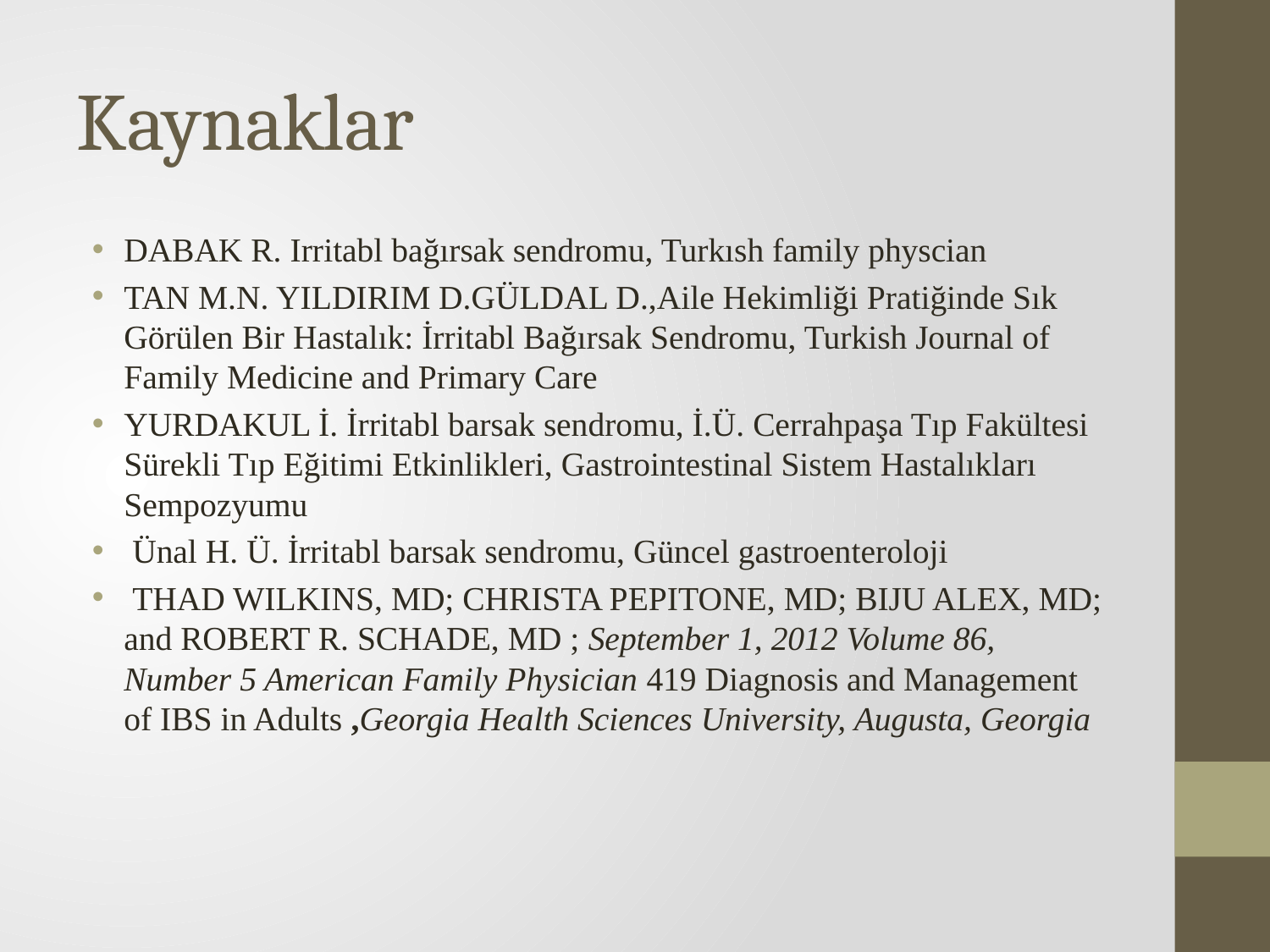

# Kaynaklar
DABAK R. Irritabl bağırsak sendromu, Turkısh family physcian
TAN M.N. YILDIRIM D.GÜLDAL D.,Aile Hekimliği Pratiğinde Sık Görülen Bir Hastalık: İrritabl Bağırsak Sendromu, Turkish Journal of Family Medicine and Primary Care
YURDAKUL İ. İrritabl barsak sendromu, İ.Ü. Cerrahpaşa Tıp Fakültesi Sürekli Tıp Eğitimi Etkinlikleri, Gastrointestinal Sistem Hastalıkları Sempozyumu
 Ünal H. Ü. İrritabl barsak sendromu, Güncel gastroenteroloji
 THAD WILKINS, MD; CHRISTA PEPITONE, MD; BIJU ALEX, MD; and ROBERT R. SCHADE, MD ; September 1, 2012 Volume 86, Number 5 American Family Physician 419 Diagnosis and Management of IBS in Adults ,Georgia Health Sciences University, Augusta, Georgia